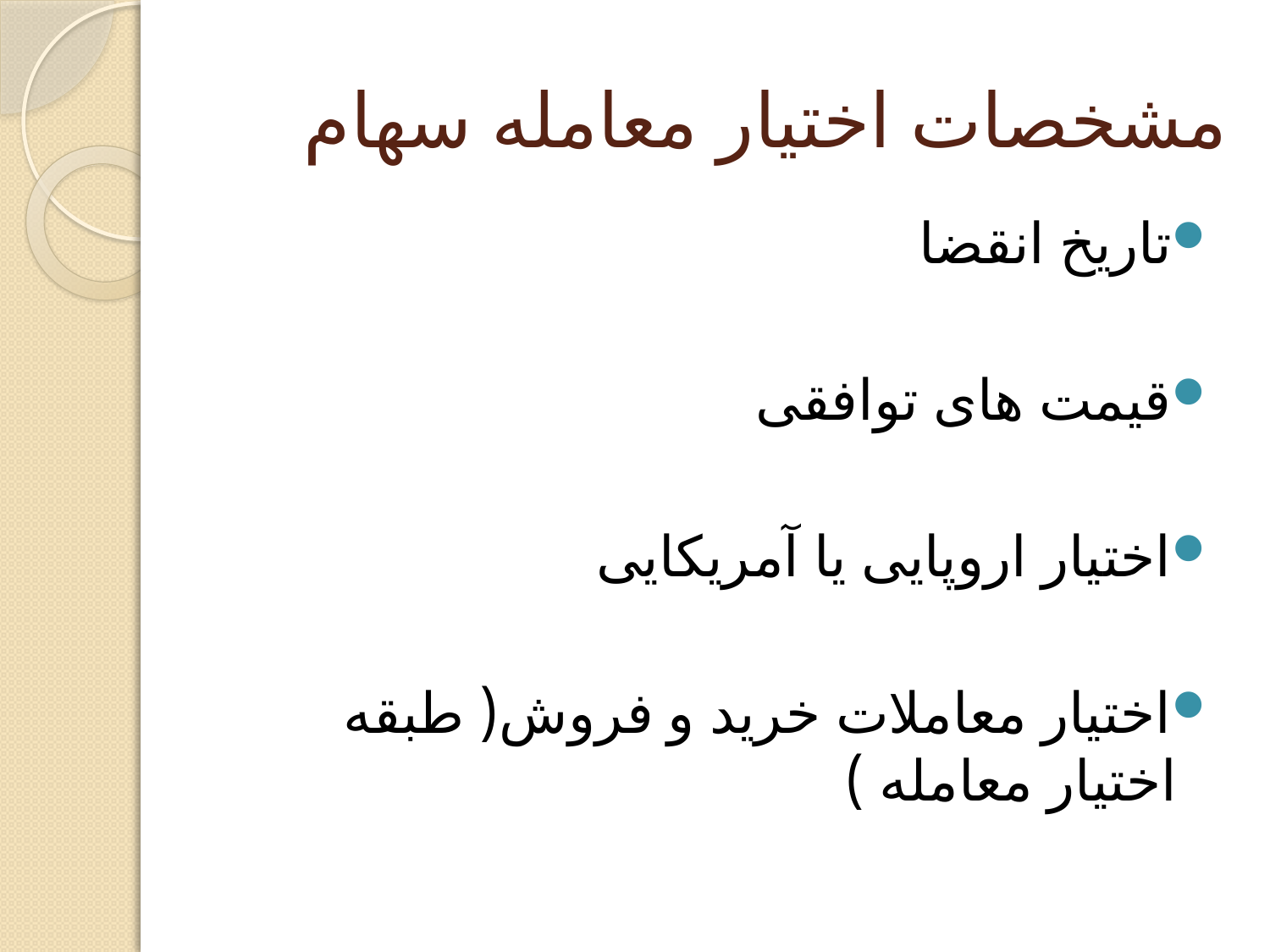

# مشخصات اختیار معامله سهام
تاریخ انقضا

قیمت های توافقی

اختیار اروپایی یا آمریکایی

اختیار معاملات خرید و فروش( طبقه اختیار معامله )